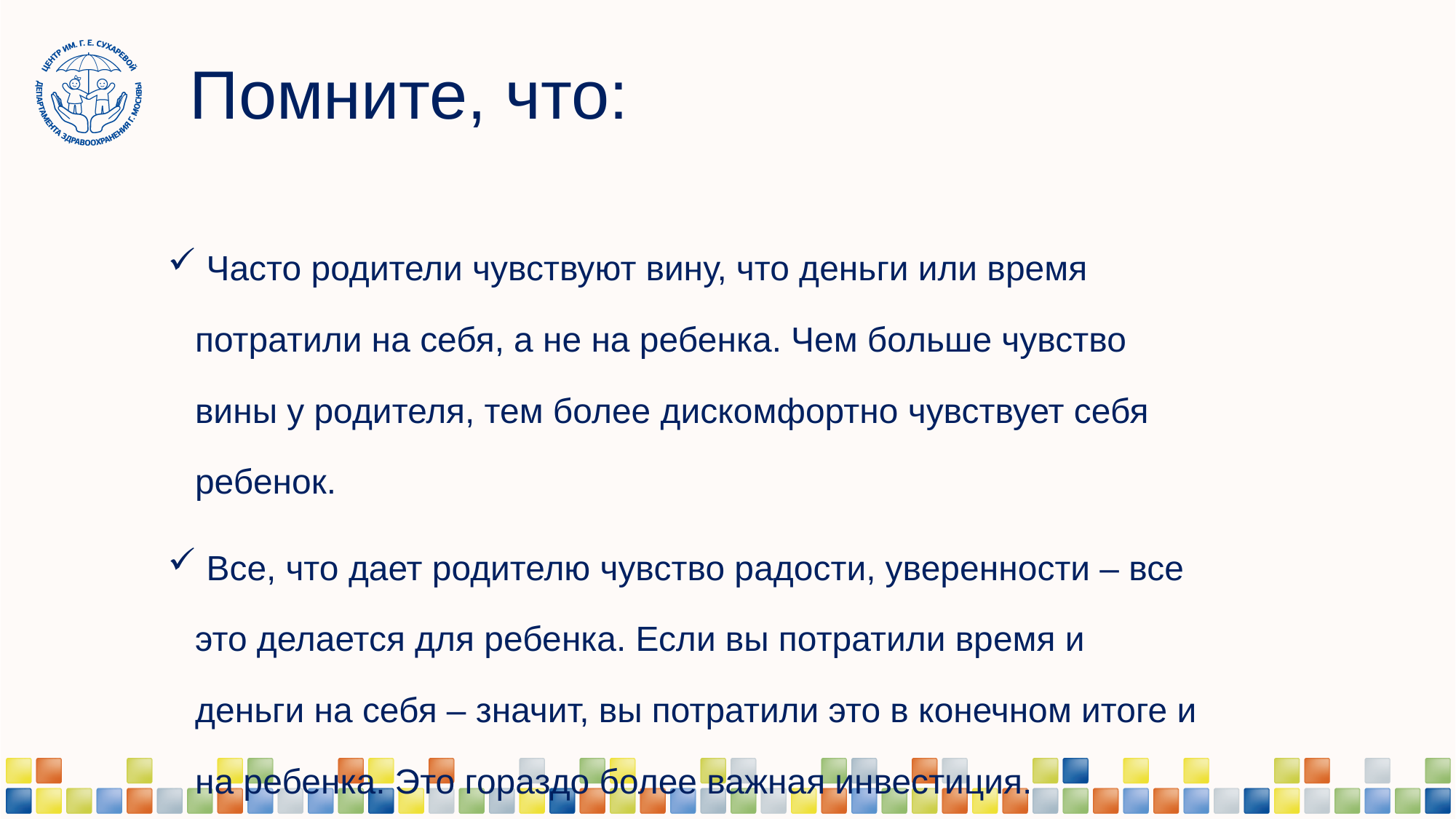

# Помните, что:
 Часто родители чувствуют вину, что деньги или время потратили на себя, а не на ребенка. Чем больше чувство вины у родителя, тем более дискомфортно чувствует себя ребенок.
 Все, что дает родителю чувство радости, уверенности – все это делается для ребенка. Если вы потратили время и деньги на себя – значит, вы потратили это в конечном итоге и на ребенка. Это гораздо более важная инвестиция.